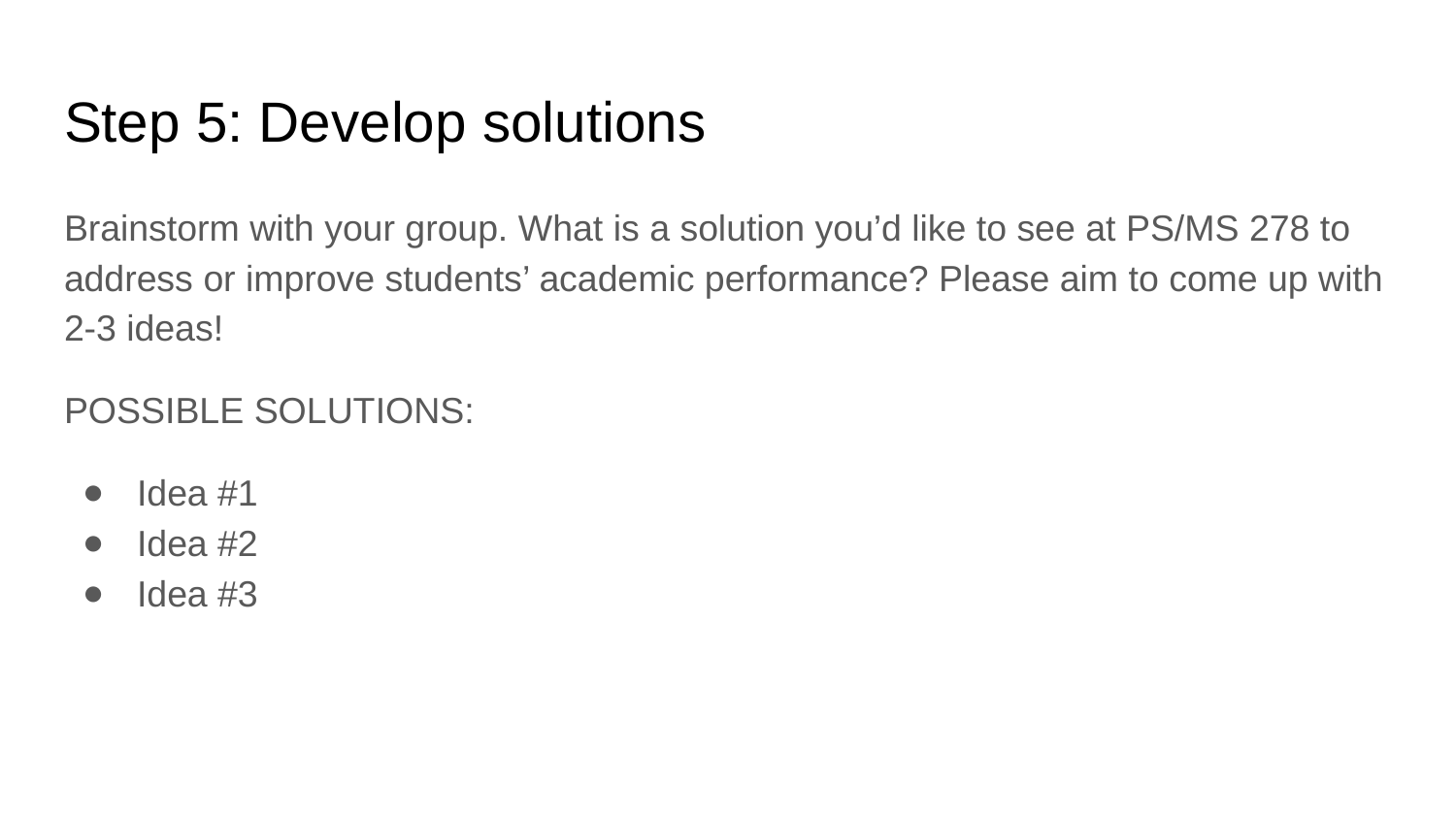

# Step 5: Develop solutions
Brainstorm with your group. What is a solution you’d like to see at PS/MS 278 to address or improve students’ academic performance? Please aim to come up with 2-3 ideas!
POSSIBLE SOLUTIONS:
Idea #1
Idea #2
Idea #3